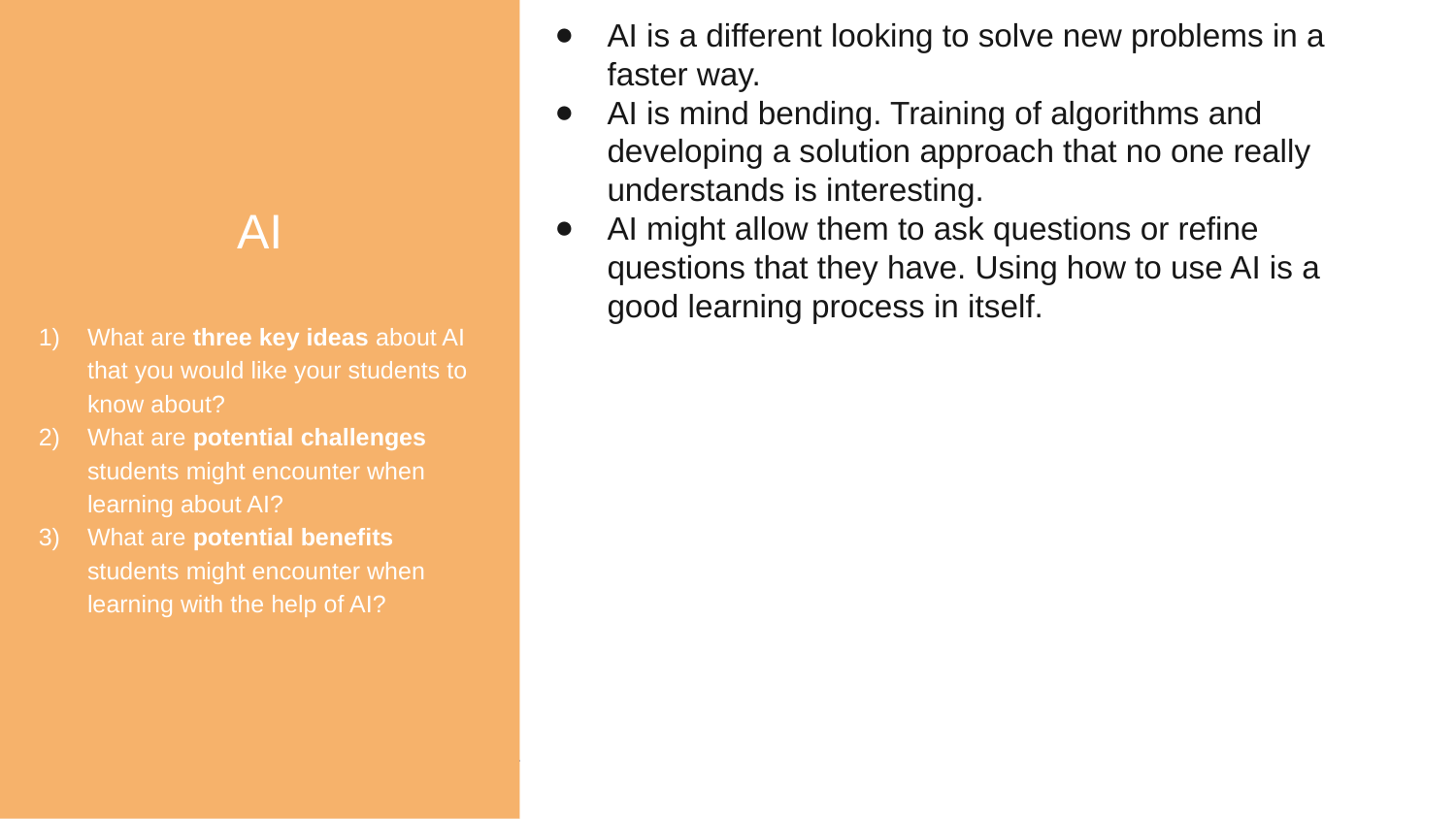

AI

What are three key ideas about AI that you would like your students to know about?
What are potential challenges students might encounter when learning about AI?
What are potential benefits students might encounter when learning with the help of AI?
AI is a different looking to solve new problems in a faster way.
AI is mind bending. Training of algorithms and developing a solution approach that no one really understands is interesting.
AI might allow them to ask questions or refine questions that they have. Using how to use AI is a good learning process in itself.